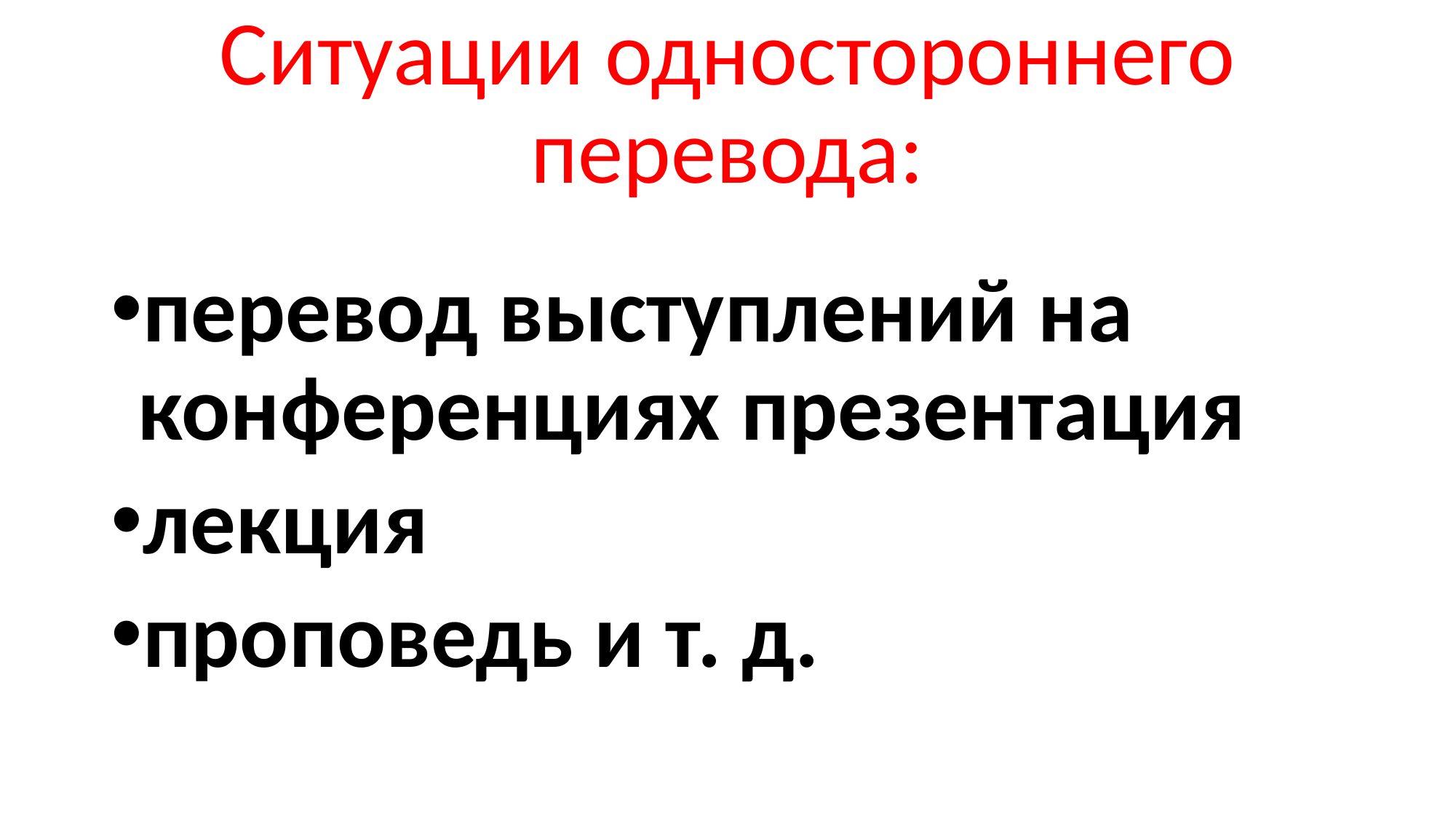

# Ситуации одностороннего перевода:
перевод выступлений на конференциях пре­зентация
лекция
проповедь и т. д.